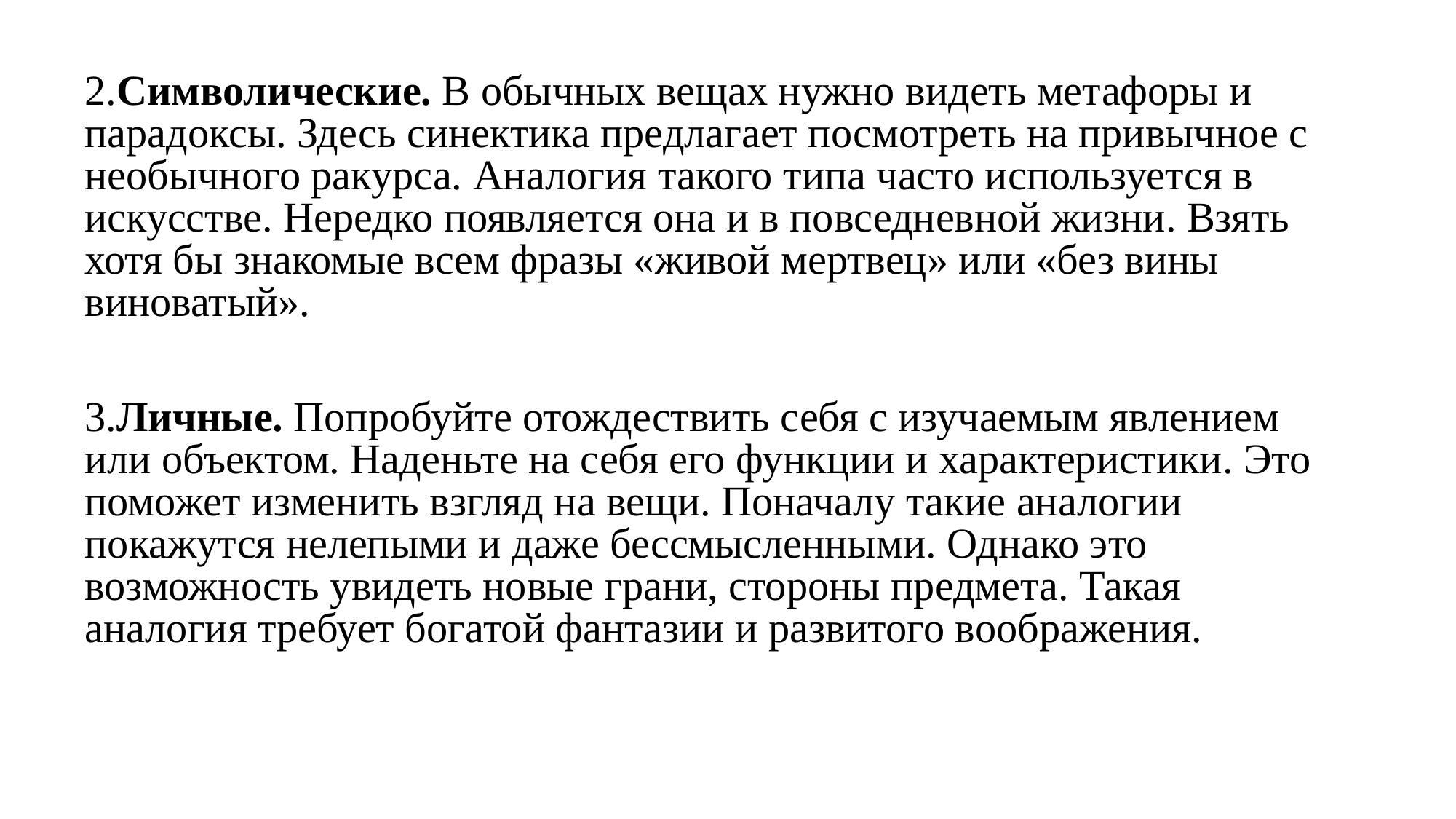

2.Символические. В обычных вещах нужно видеть метафоры и парадоксы. Здесь синектика предлагает посмотреть на привычное с необычного ракурса. Аналогия такого типа часто используется в искусстве. Нередко появляется она и в повседневной жизни. Взять хотя бы знакомые всем фразы «живой мертвец» или «без вины виноватый».

3.Личные. Попробуйте отождествить себя с изучаемым явлением или объектом. Наденьте на себя его функции и характеристики. Это поможет изменить взгляд на вещи. Поначалу такие аналогии покажутся нелепыми и даже бессмысленными. Однако это возможность увидеть новые грани, стороны предмета. Такая аналогия требует богатой фантазии и развитого воображения.